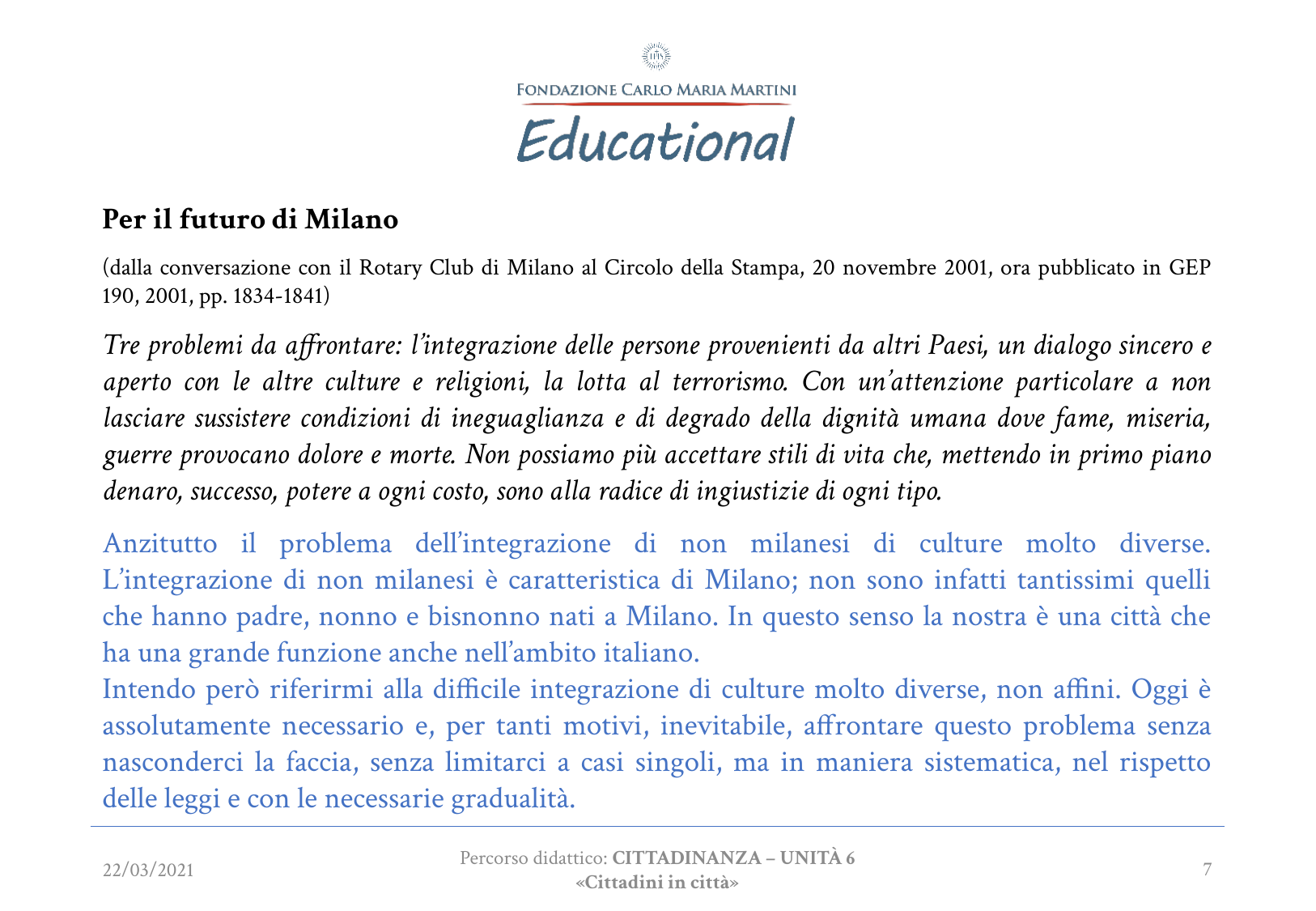

Per il futuro di Milano

(dalla conversazione con il Rotary Club di Milano al Circolo della Stampa, 20 novembre 2001, ora pubblicato in GEP 190, 2001, pp. 1834-1841)

Tre problemi da affrontare: l’integrazione delle persone provenienti da altri Paesi, un dialogo sincero e aperto con le altre culture e religioni, la lotta al terrorismo. Con un’attenzione particolare a non lasciare sussistere condizioni di ineguaglianza e di degrado della dignità umana dove fame, miseria, guerre provocano dolore e morte. Non possiamo più accettare stili di vita che, mettendo in primo piano denaro, successo, potere a ogni costo, sono alla radice di ingiustizie di ogni tipo.

Anzitutto il problema dell’integrazione di non milanesi di culture molto diverse. L’integrazione di non milanesi è caratteristica di Milano; non sono infatti tantissimi quelli che hanno padre, nonno e bisnonno nati a Milano. In questo senso la nostra è una città che ha una grande funzione anche nell’ambito italiano.
Intendo però riferirmi alla difficile integrazione di culture molto diverse, non affini. Oggi è assolutamente necessario e, per tanti motivi, inevitabile, affrontare questo problema senza nasconderci la faccia, senza limitarci a casi singoli, ma in maniera sistematica, nel rispetto delle leggi e con le necessarie gradualità.

22/03/2021
Percorso didattico: CITTADINANZA – unità 6 «Cittadini in città»
7